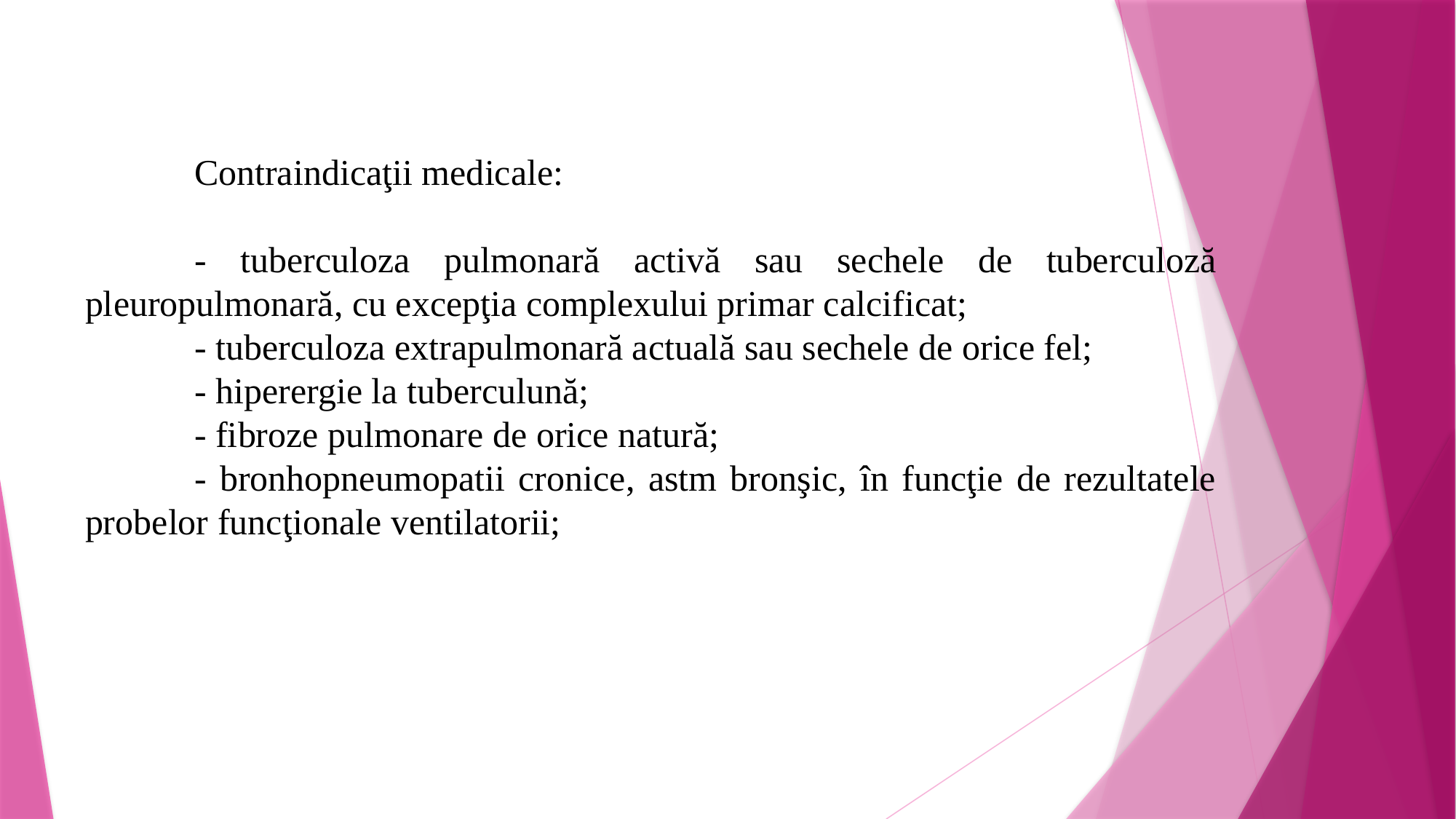

Contraindicaţii medicale:

	- tuberculoza pulmonară activă sau sechele de tuberculoză pleuropulmonară, cu excepţia complexului primar calcificat;
	- tuberculoza extrapulmonară actuală sau sechele de orice fel;
	- hiperergie la tuberculună;
	- fibroze pulmonare de orice natură;
	- bronhopneumopatii cronice, astm bronşic, în funcţie de rezultatele probelor funcţionale ventilatorii;